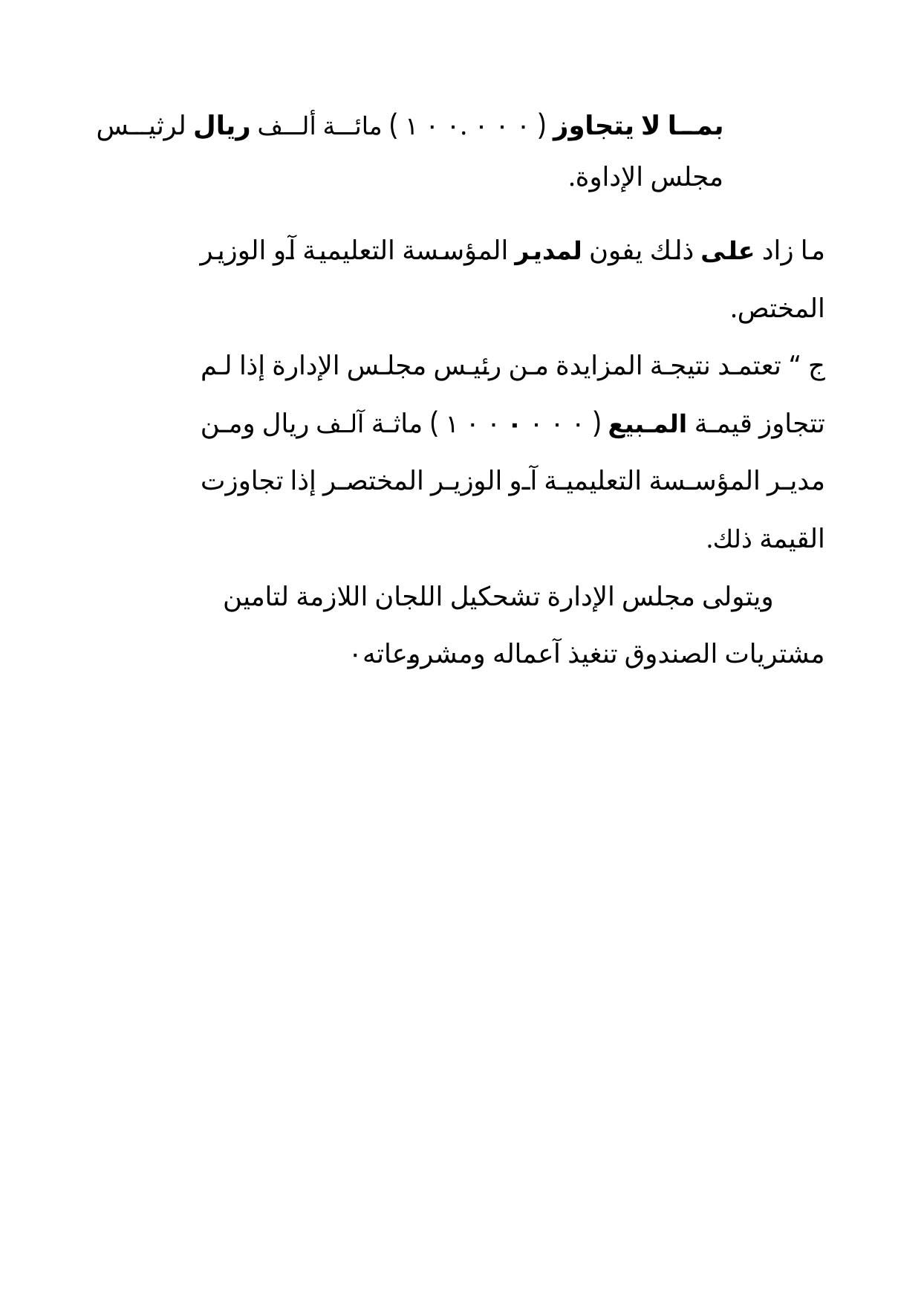

بما لا يتجاوز ( ٠ ٠ ٠ .٠ ٠ ١ ) مائة ألف ريال لرثيس مجلس الإداوة.
ما زاد على ذلك يفون لمدير المؤسسة التعليمية آو الوزير المختص.
ج “ تعتمد نتيجة المزايدة من رئيس مجلس الإدارة إذا لم تتجاوز قيمة المبيع ( ٠ ٠ ٠ ٠ ٠ ٠ ١ ) ماثة آلف ريال ومن مدير المؤسسة التعليمية آو الوزير المختصر إذا تجاوزت القيمة ذلك.
ويتولى مجلس الإدارة تشحكيل اللجان اللازمة لتامين مشتريات الصندوق تنغيذ آعماله ومشروعاته٠